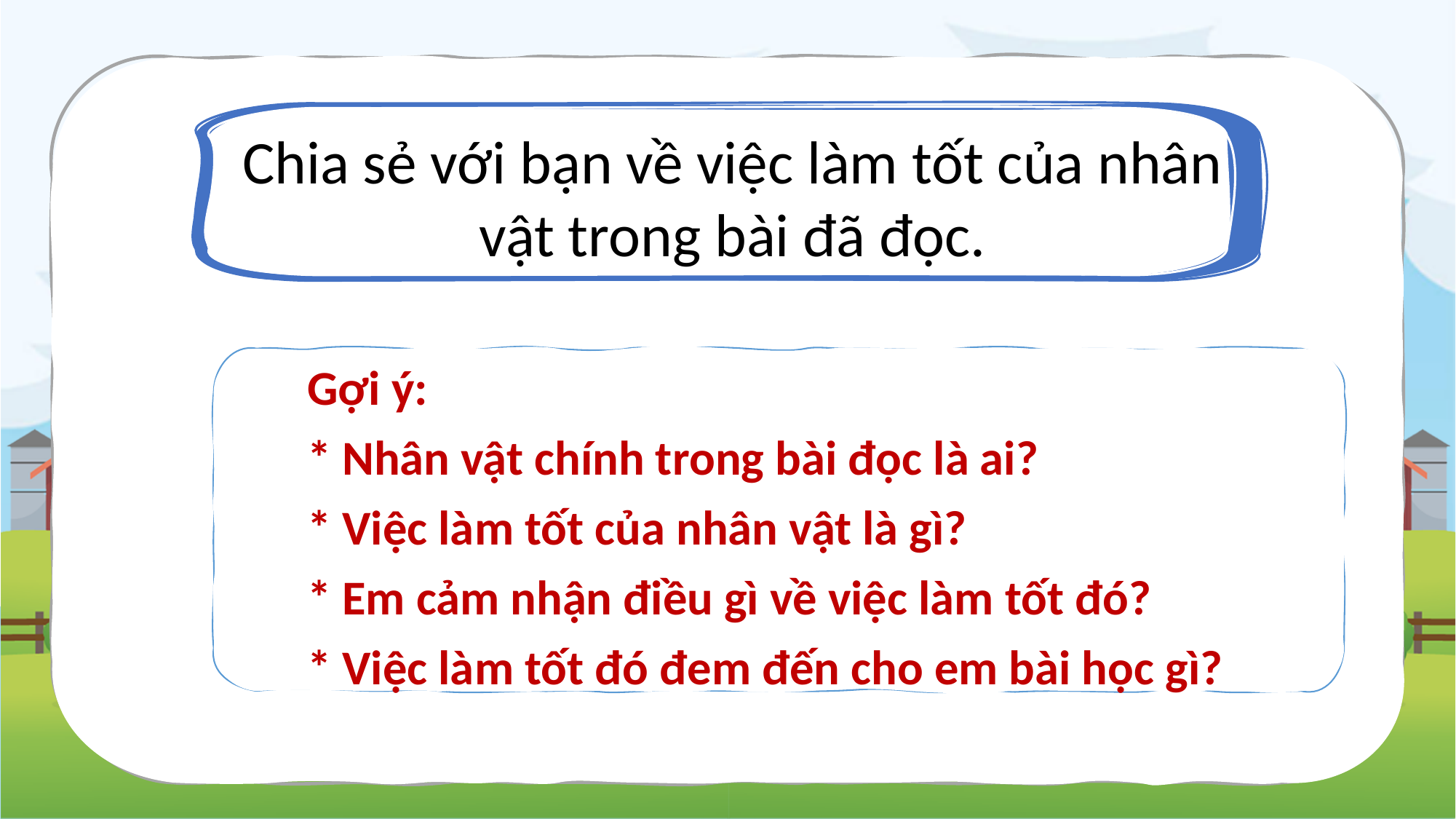

Chia sẻ với bạn về việc làm tốt của nhân vật trong bài đã đọc.
-
Gợi ý:
* Nhân vật chính trong bài đọc là ai?
* Việc làm tốt của nhân vật là gì?
* Em cảm nhận điều gì về việc làm tốt đó?
* Việc làm tốt đó đem đến cho em bài học gì?